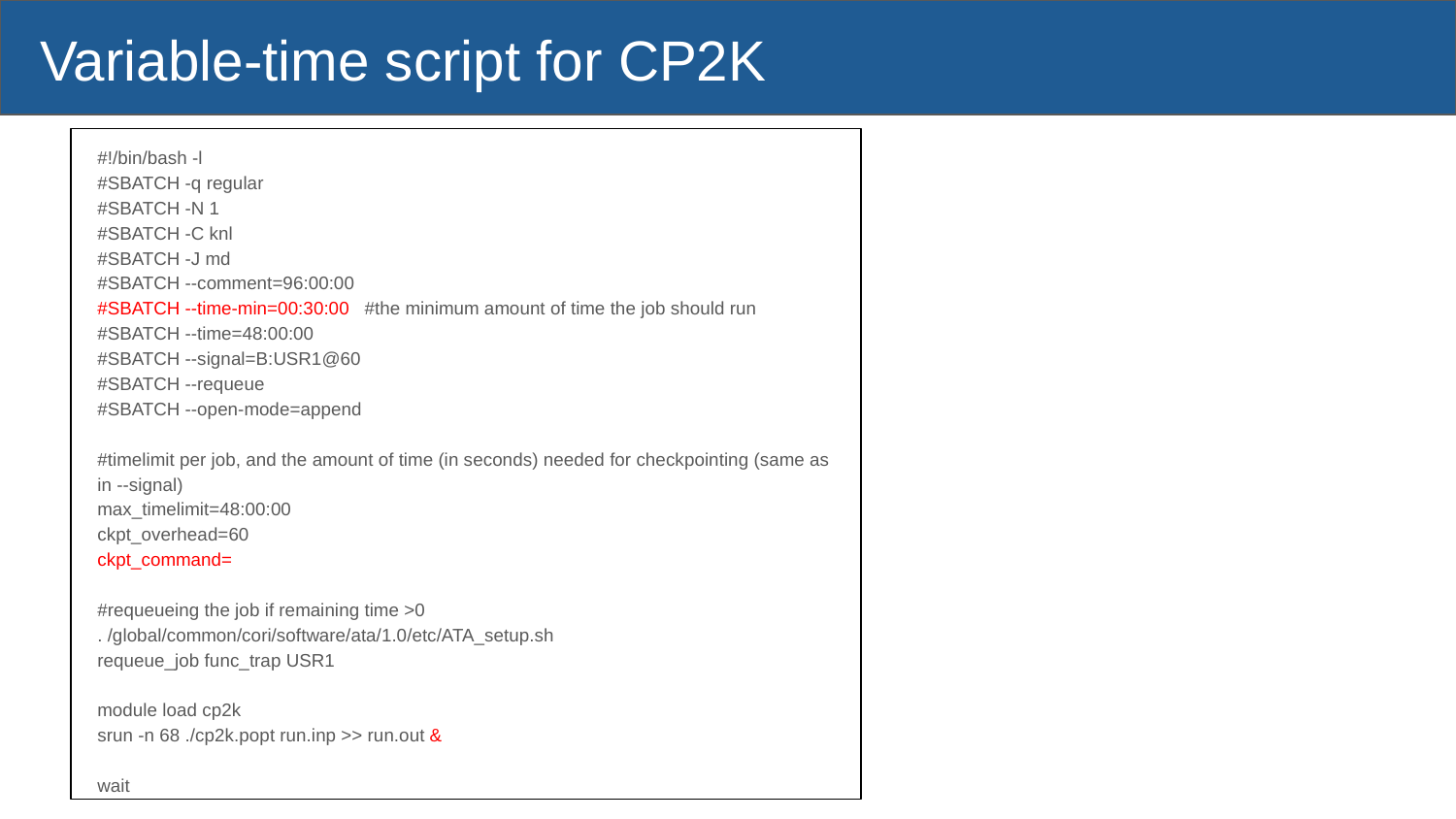

# Variable-time script for CP2K
#!/bin/bash -l
#SBATCH -q regular
#SBATCH -N 1
#SBATCH -C knl
#SBATCH -J md
#SBATCH --comment=96:00:00
#SBATCH --time-min=00:30:00   #the minimum amount of time the job should run
#SBATCH --time=48:00:00
#SBATCH --signal=B:USR1@60
#SBATCH --requeue
#SBATCH --open-mode=append

#timelimit per job, and the amount of time (in seconds) needed for checkpointing (same as in --signal)
max_timelimit=48:00:00
ckpt_overhead=60
ckpt_command=

#requeueing the job if remaining time >0
. /global/common/cori/software/ata/1.0/etc/ATA_setup.sh
requeue_job func_trap USR1

module load cp2k
srun -n 68 ./cp2k.popt run.inp >> run.out &

wait